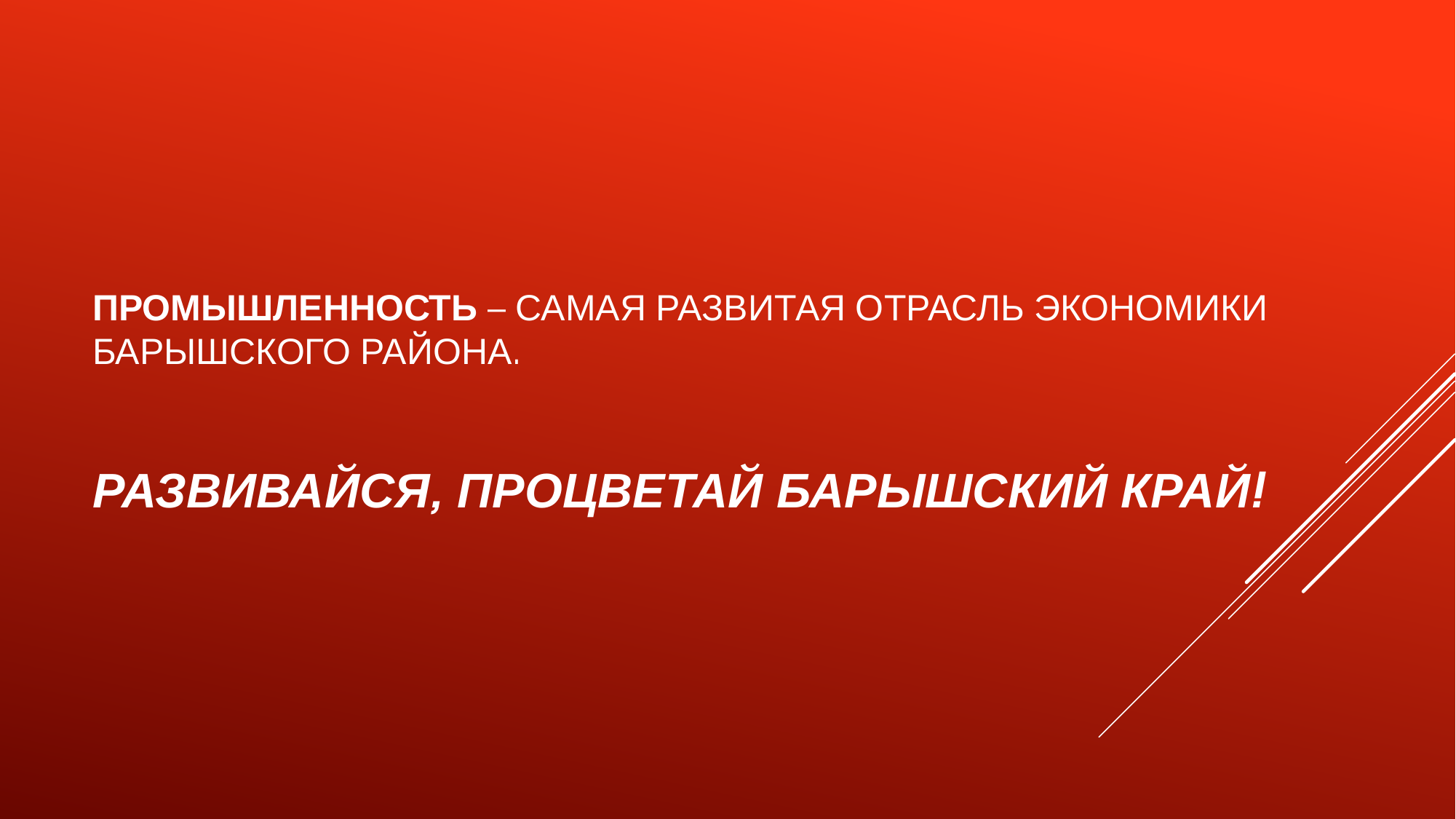

# Промышленность – самая развитая отрасль экономики барышского района. Развивайся, процветай барышский край!